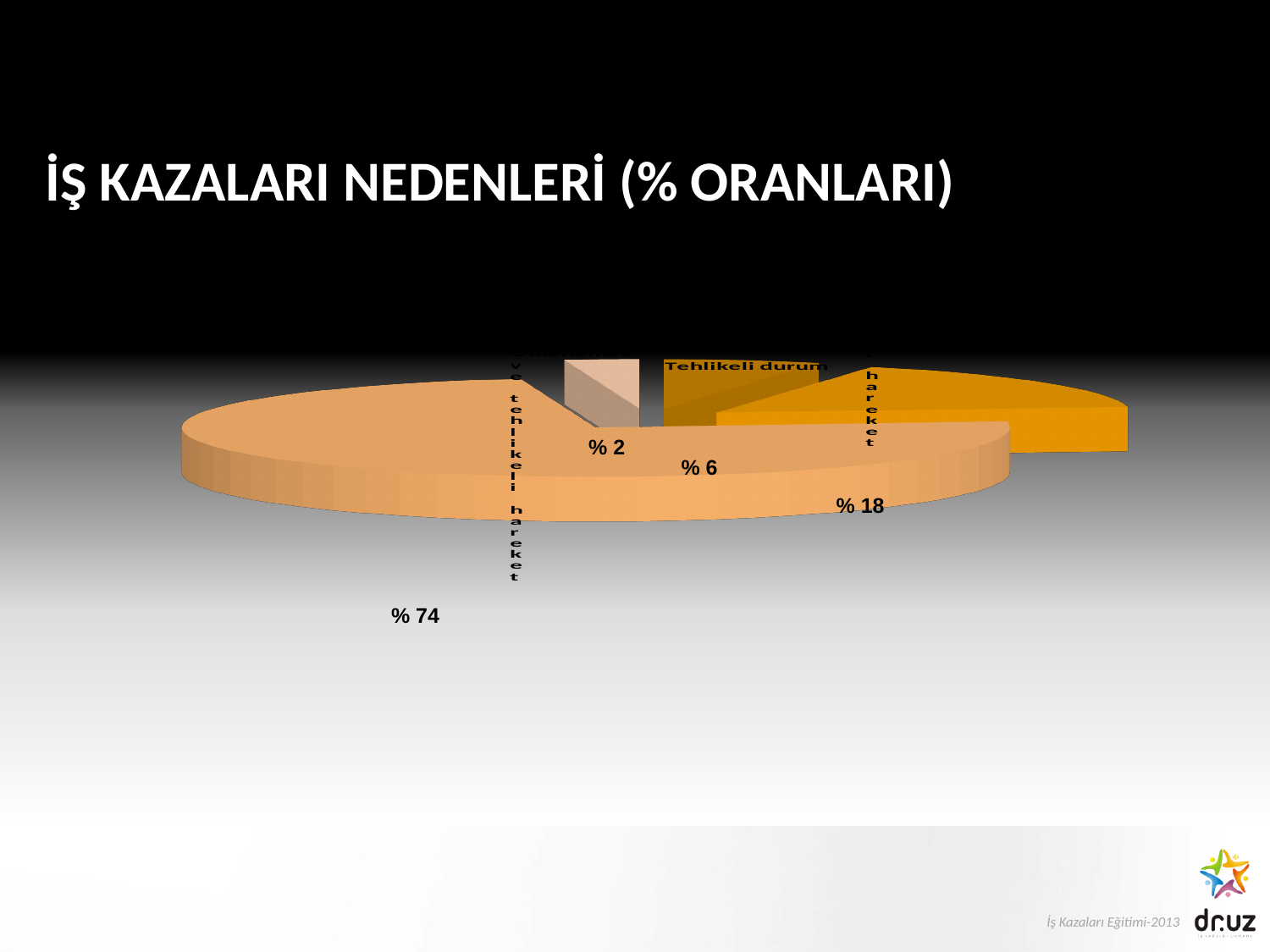

İŞ KAZALARI NEDENLERİ (% ORANLARI)

[unsupported chart]

% 2
% 6
% 18
% 74